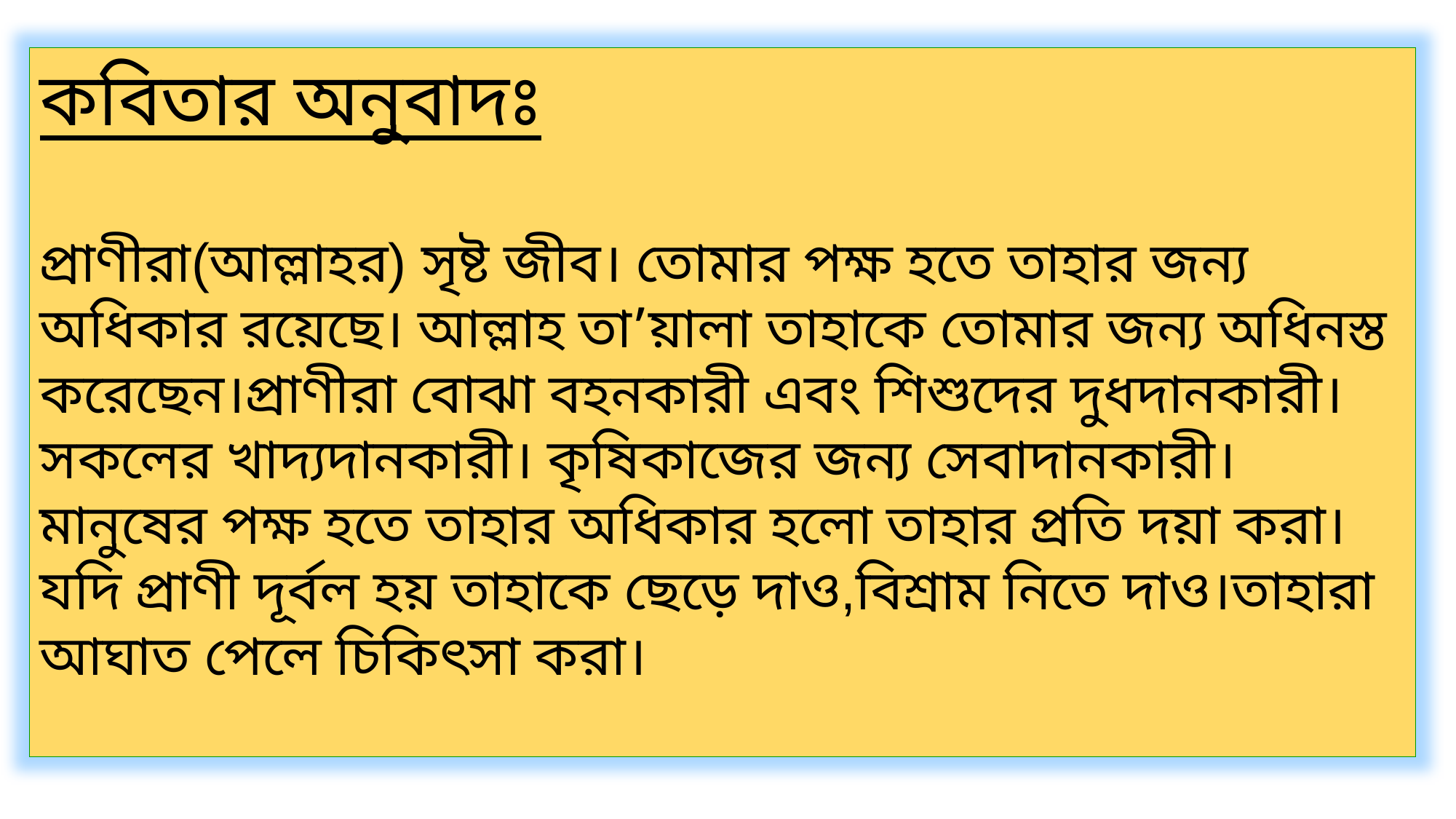

কবিতার অনুবাদঃ

প্রাণীরা(আল্লাহর) সৃষ্ট জীব। তোমার পক্ষ হতে তাহার জন্য অধিকার রয়েছে। আল্লাহ তা’য়ালা তাহাকে তোমার জন্য অধিনস্ত করেছেন।প্রাণীরা বোঝা বহনকারী এবং শিশুদের দুধদানকারী। সকলের খাদ্যদানকারী। কৃষিকাজের জন্য সেবাদানকারী। মানুষের পক্ষ হতে তাহার অধিকার হলো তাহার প্রতি দয়া করা। যদি প্রাণী দূর্বল হয় তাহাকে ছেড়ে দাও,বিশ্রাম নিতে দাও।তাহারা আঘাত পেলে চিকিৎসা করা।